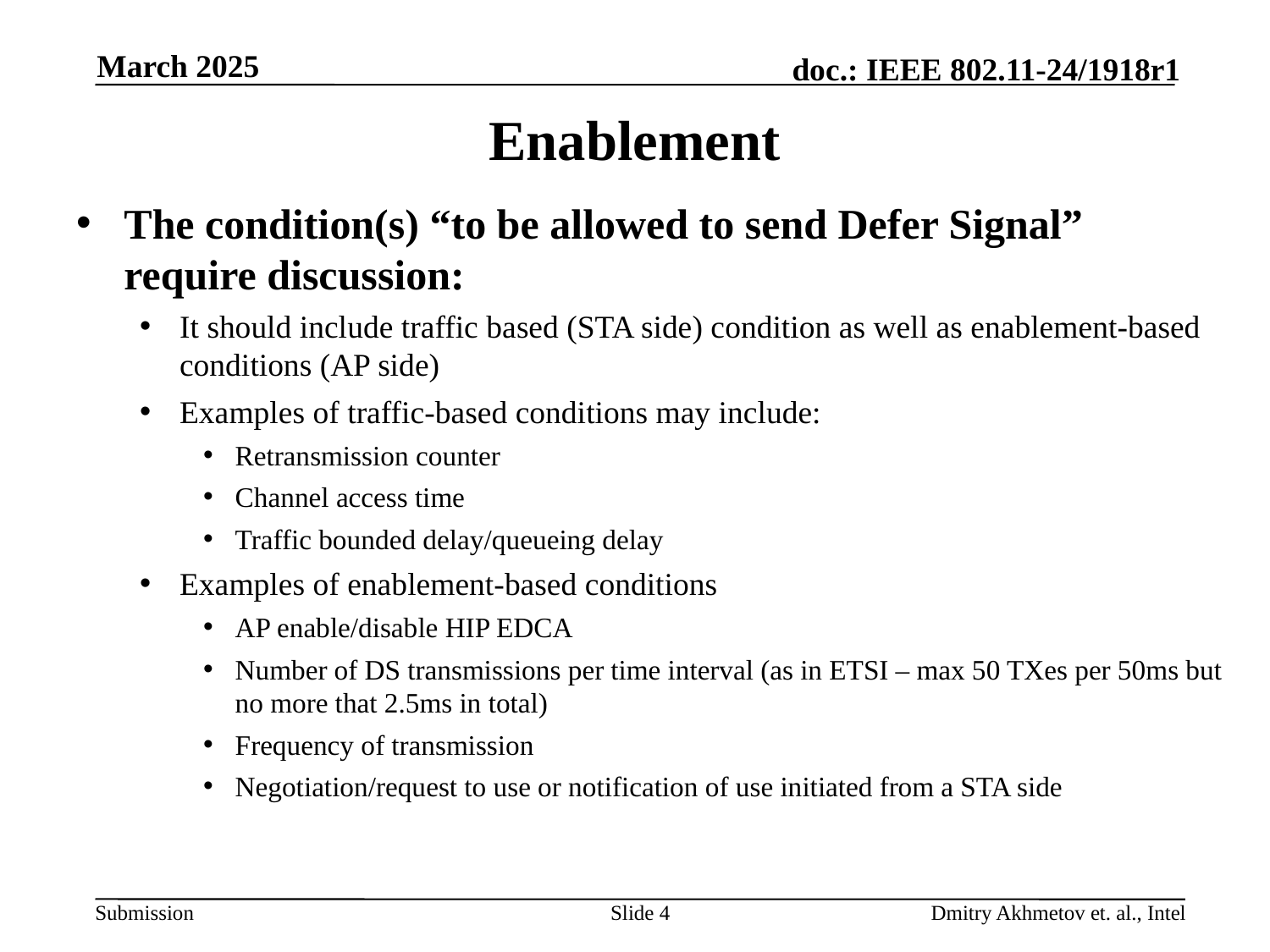

March 2025
# Enablement
The condition(s) “to be allowed to send Defer Signal” require discussion:
It should include traffic based (STA side) condition as well as enablement-based conditions (AP side)
Examples of traffic-based conditions may include:
Retransmission counter
Channel access time
Traffic bounded delay/queueing delay
Examples of enablement-based conditions
AP enable/disable HIP EDCA
Number of DS transmissions per time interval (as in ETSI – max 50 TXes per 50ms but no more that 2.5ms in total)
Frequency of transmission
Negotiation/request to use or notification of use initiated from a STA side
Slide 4
Dmitry Akhmetov et. al., Intel